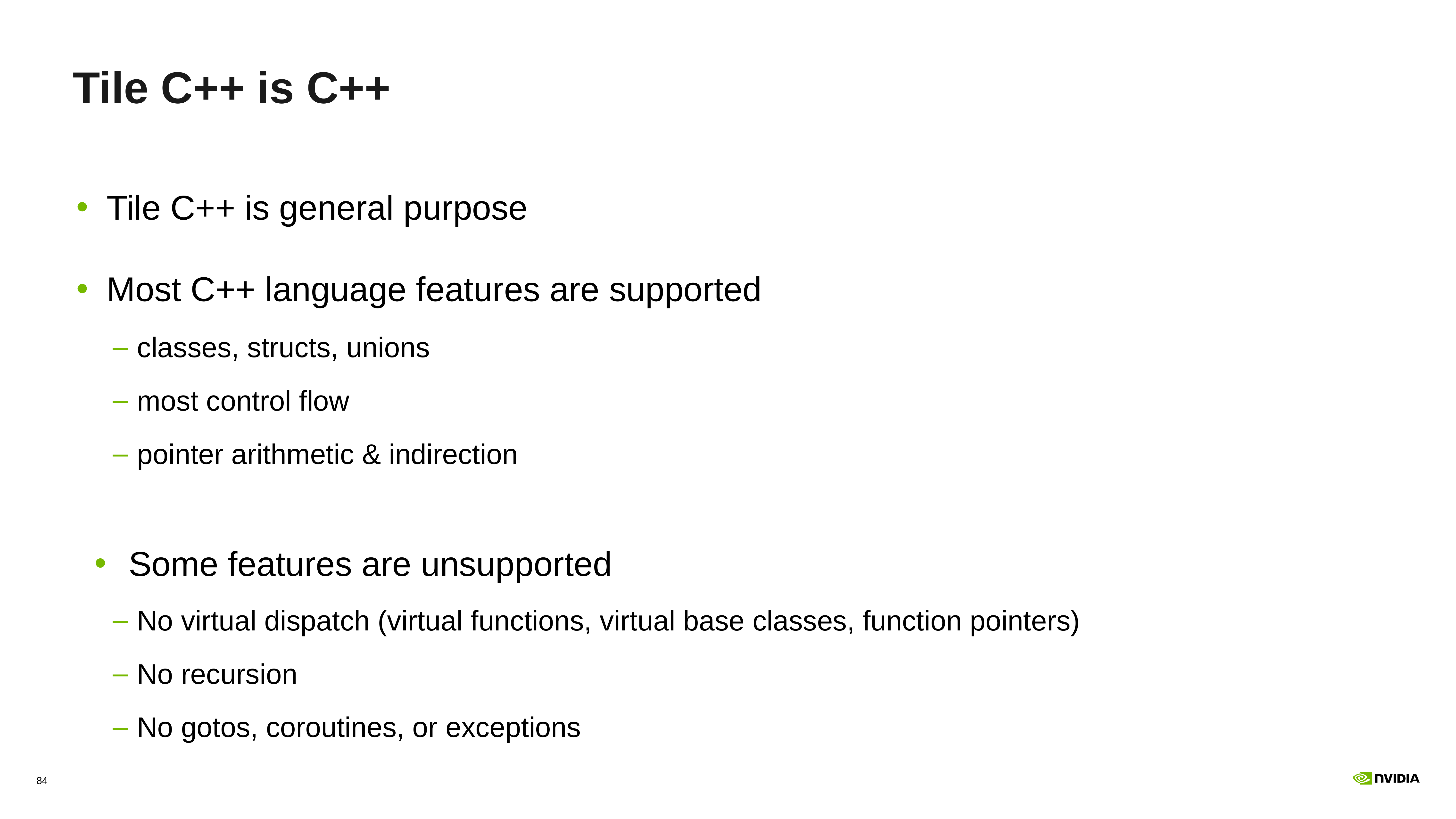

Tile C++ is C++
Tile C++ is general purpose
Most C++ language features are supported
classes, structs, unions
most control flow
pointer arithmetic & indirection

Some features are unsupported
No virtual dispatch (virtual functions, virtual base classes, function pointers)
No recursion
No gotos, coroutines, or exceptions
84